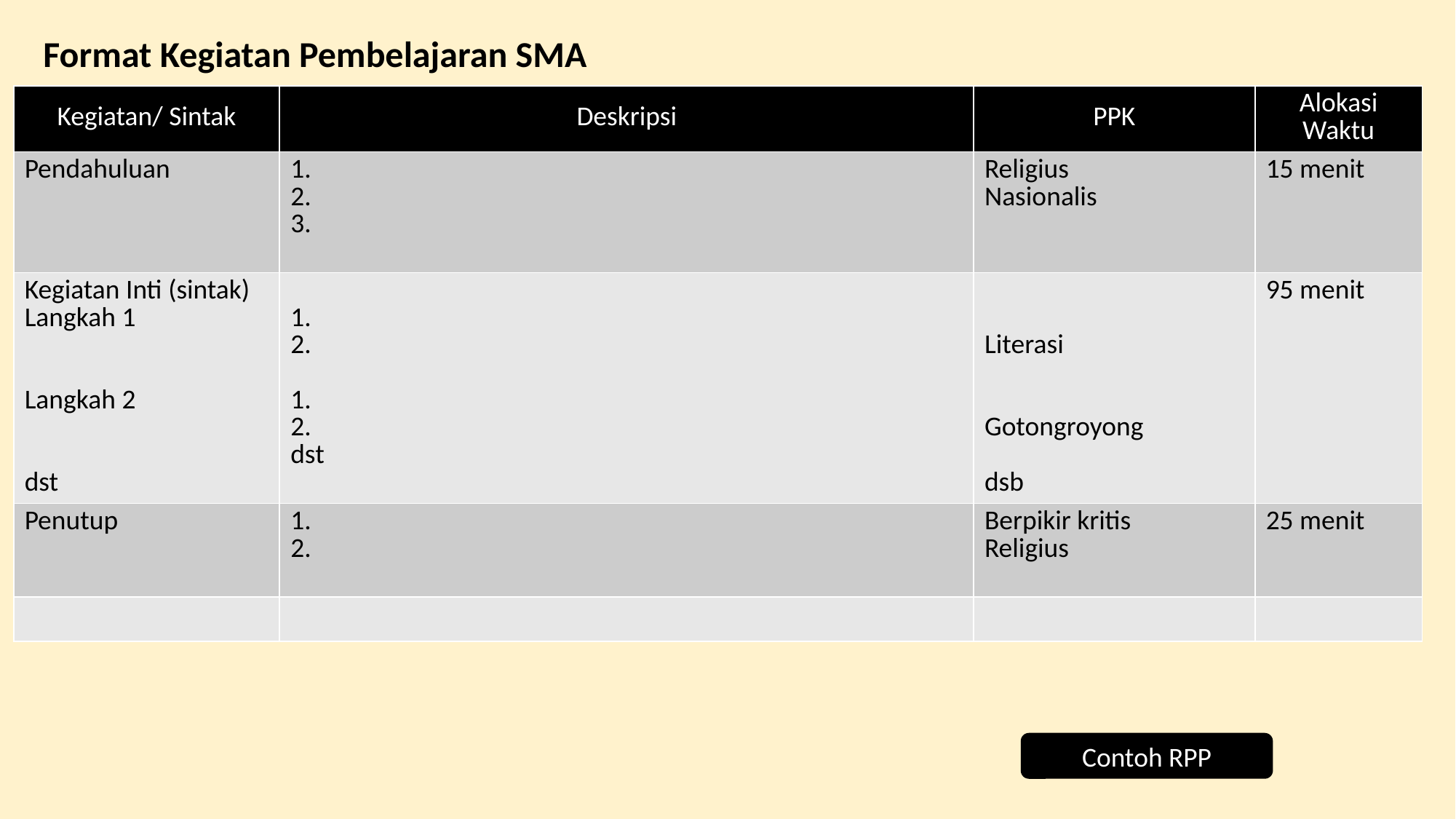

Format Kegiatan Pembelajaran SMA
| Kegiatan/ Sintak | Deskripsi | PPK | Alokasi Waktu |
| --- | --- | --- | --- |
| Pendahuluan | 1. 2. 3. | Religius Nasionalis | 15 menit |
| Kegiatan Inti (sintak) Langkah 1 Langkah 2 dst | 1. 2. 1. 2. dst | Literasi Gotongroyong dsb | 95 menit |
| Penutup | 1. 2. | Berpikir kritis Religius | 25 menit |
|  |  |  |  |
Contoh RPP